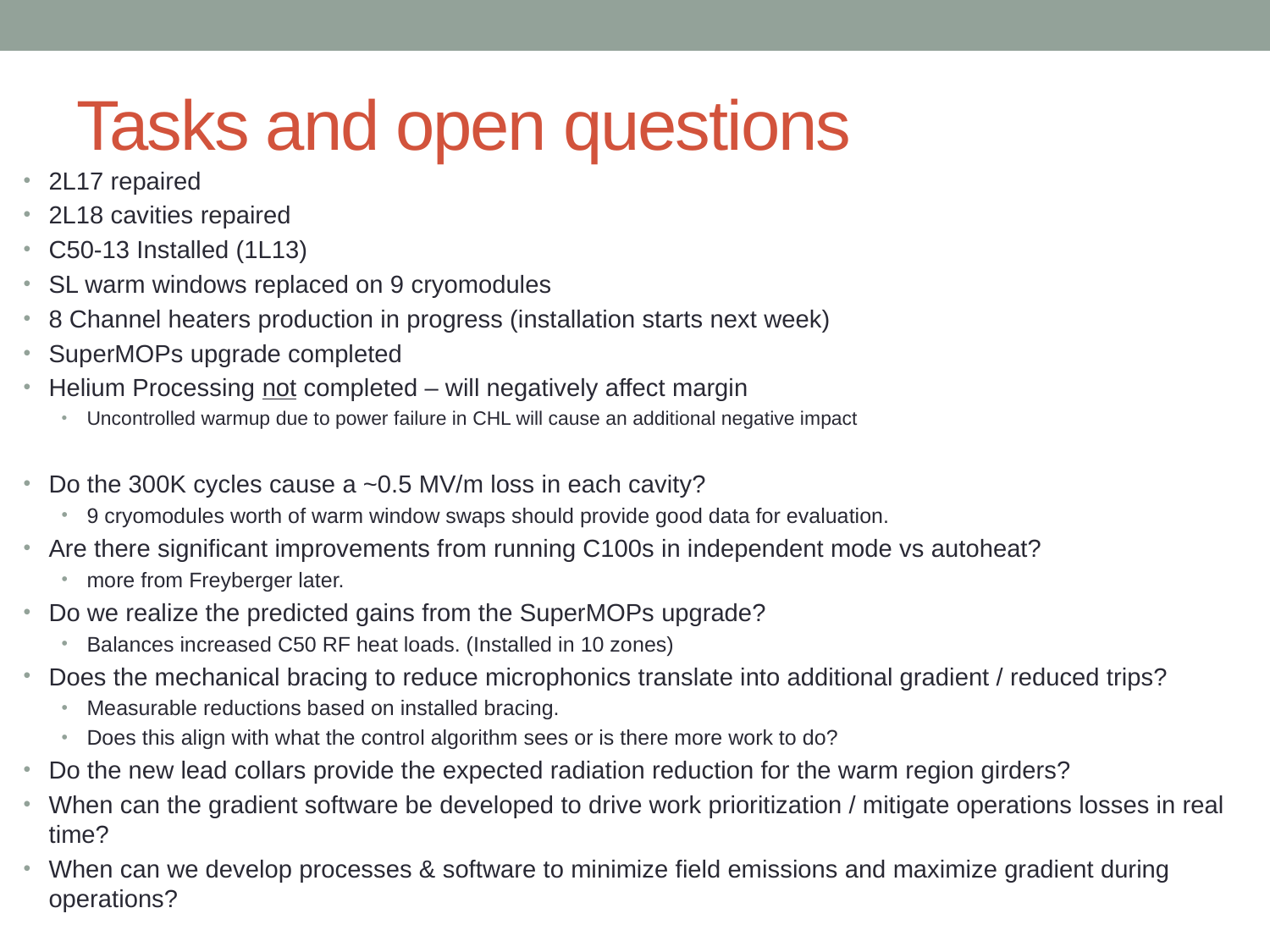

# Tasks and open questions
2L17 repaired
2L18 cavities repaired
C50-13 Installed (1L13)
SL warm windows replaced on 9 cryomodules
8 Channel heaters production in progress (installation starts next week)
SuperMOPs upgrade completed
Helium Processing not completed – will negatively affect margin
Uncontrolled warmup due to power failure in CHL will cause an additional negative impact

Do the 300K cycles cause a ~0.5 MV/m loss in each cavity?
9 cryomodules worth of warm window swaps should provide good data for evaluation.
Are there significant improvements from running C100s in independent mode vs autoheat?
more from Freyberger later.
Do we realize the predicted gains from the SuperMOPs upgrade?
Balances increased C50 RF heat loads. (Installed in 10 zones)
Does the mechanical bracing to reduce microphonics translate into additional gradient / reduced trips?
Measurable reductions based on installed bracing.
Does this align with what the control algorithm sees or is there more work to do?
Do the new lead collars provide the expected radiation reduction for the warm region girders?
When can the gradient software be developed to drive work prioritization / mitigate operations losses in real time?
When can we develop processes & software to minimize field emissions and maximize gradient during operations?